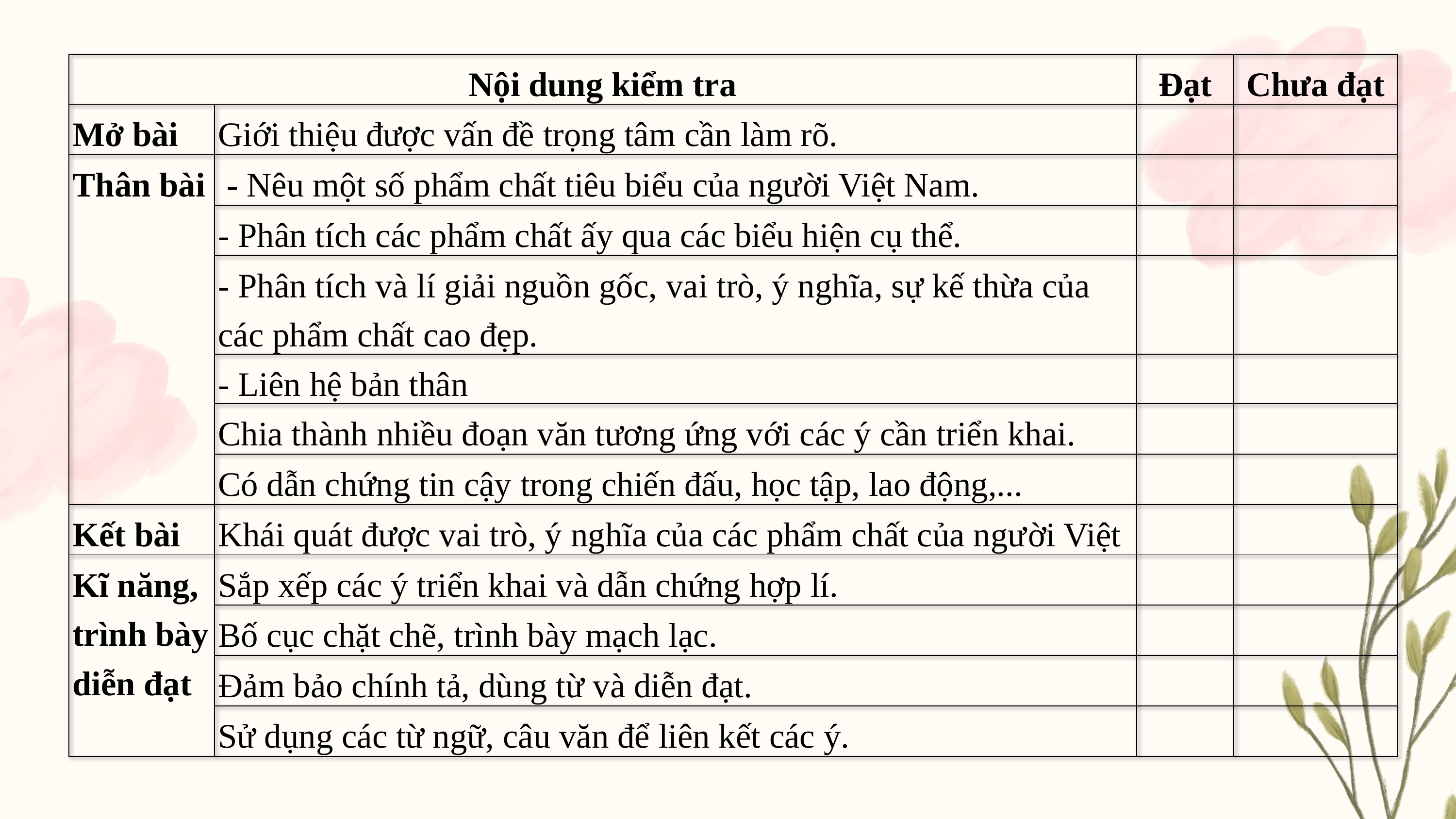

| Nội dung kiểm tra |  | Đạt | Chưa đạt |
| --- | --- | --- | --- |
| Mở bài | Giới thiệu được vấn đề trọng tâm cần làm rõ. |  |  |
| Thân bài | - Nêu một số phẩm chất tiêu biểu của người Việt Nam. |  |  |
|  | - Phân tích các phẩm chất ấy qua các biểu hiện cụ thể. |  |  |
|  | - Phân tích và lí giải nguồn gốc, vai trò, ý nghĩa, sự kế thừa của các phẩm chất cao đẹp. |  |  |
|  | - Liên hệ bản thân |  |  |
|  | Chia thành nhiều đoạn văn tương ứng với các ý cần triển khai. |  |  |
|  | Có dẫn chứng tin cậy trong chiến đấu, học tập, lao động,... |  |  |
| Kết bài | Khái quát được vai trò, ý nghĩa của các phẩm chất của người Việt |  |  |
| Kĩ năng, trình bày diễn đạt | Sắp xếp các ý triển khai và dẫn chứng hợp lí. |  |  |
|  | Bố cục chặt chẽ, trình bày mạch lạc. |  |  |
|  | Đảm bảo chính tả, dùng từ và diễn đạt. |  |  |
|  | Sử dụng các từ ngữ, câu văn để liên kết các ý. |  |  |